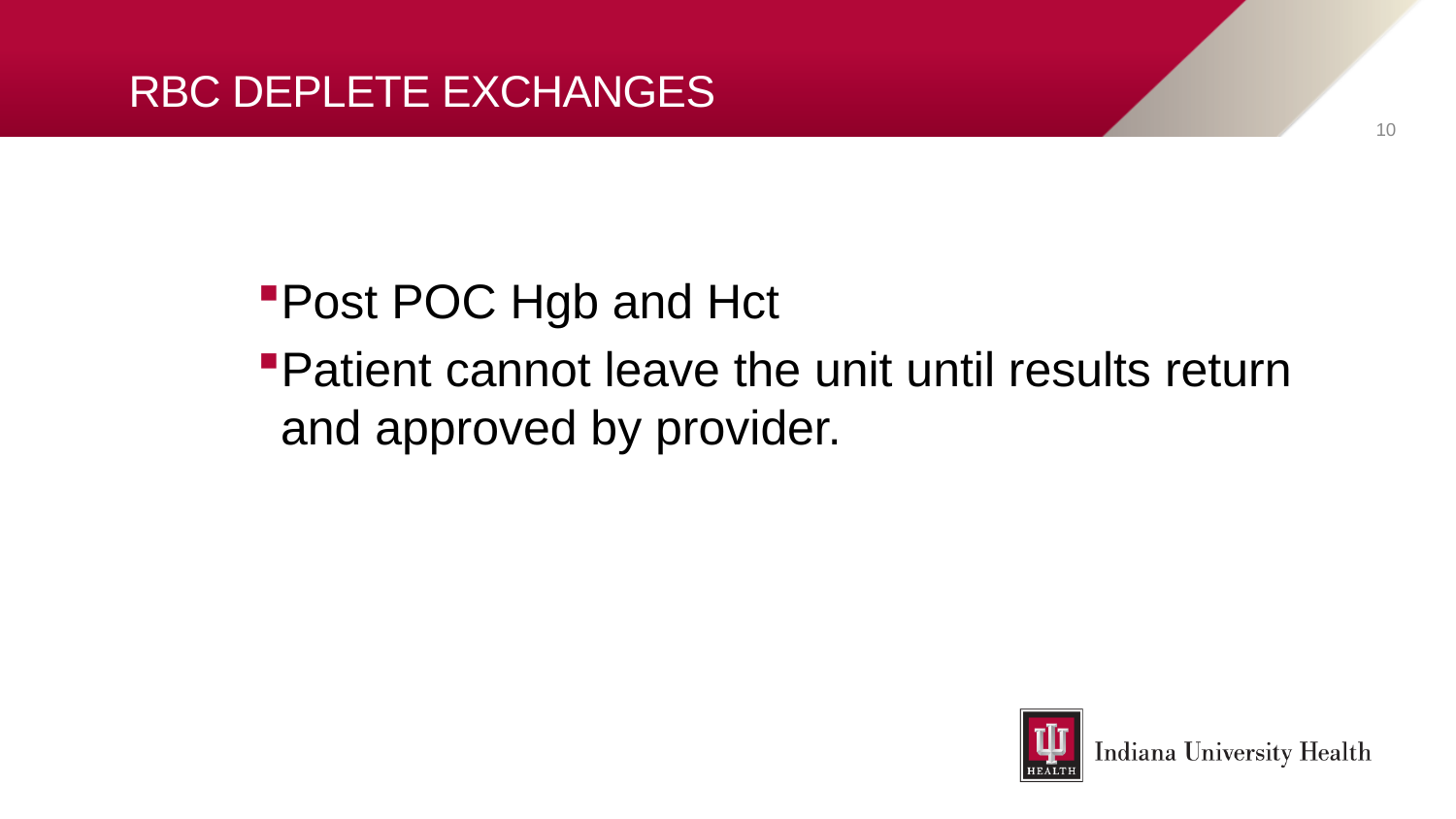

# RBC DEPLETE EXCHANGES
10
Post POC Hgb and Hct
Patient cannot leave the unit until results return and approved by provider.